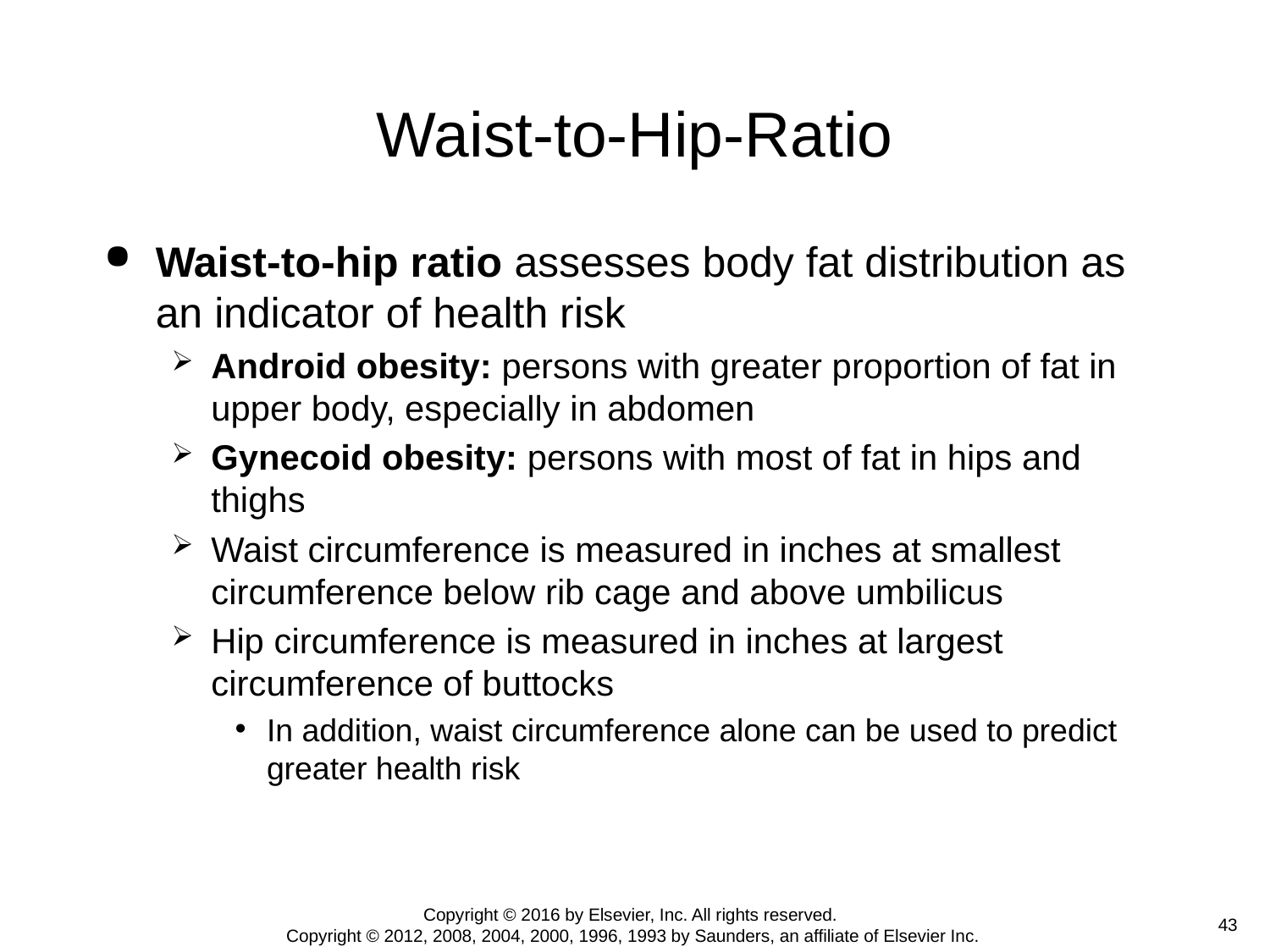

# Waist-to-Hip-Ratio
Waist-to-hip ratio assesses body fat distribution as an indicator of health risk
Android obesity: persons with greater proportion of fat in upper body, especially in abdomen
Gynecoid obesity: persons with most of fat in hips and thighs
Waist circumference is measured in inches at smallest circumference below rib cage and above umbilicus
Hip circumference is measured in inches at largest circumference of buttocks
In addition, waist circumference alone can be used to predict greater health risk
Copyright © 2016 by Elsevier, Inc. All rights reserved.
Copyright © 2012, 2008, 2004, 2000, 1996, 1993 by Saunders, an affiliate of Elsevier Inc.
 43